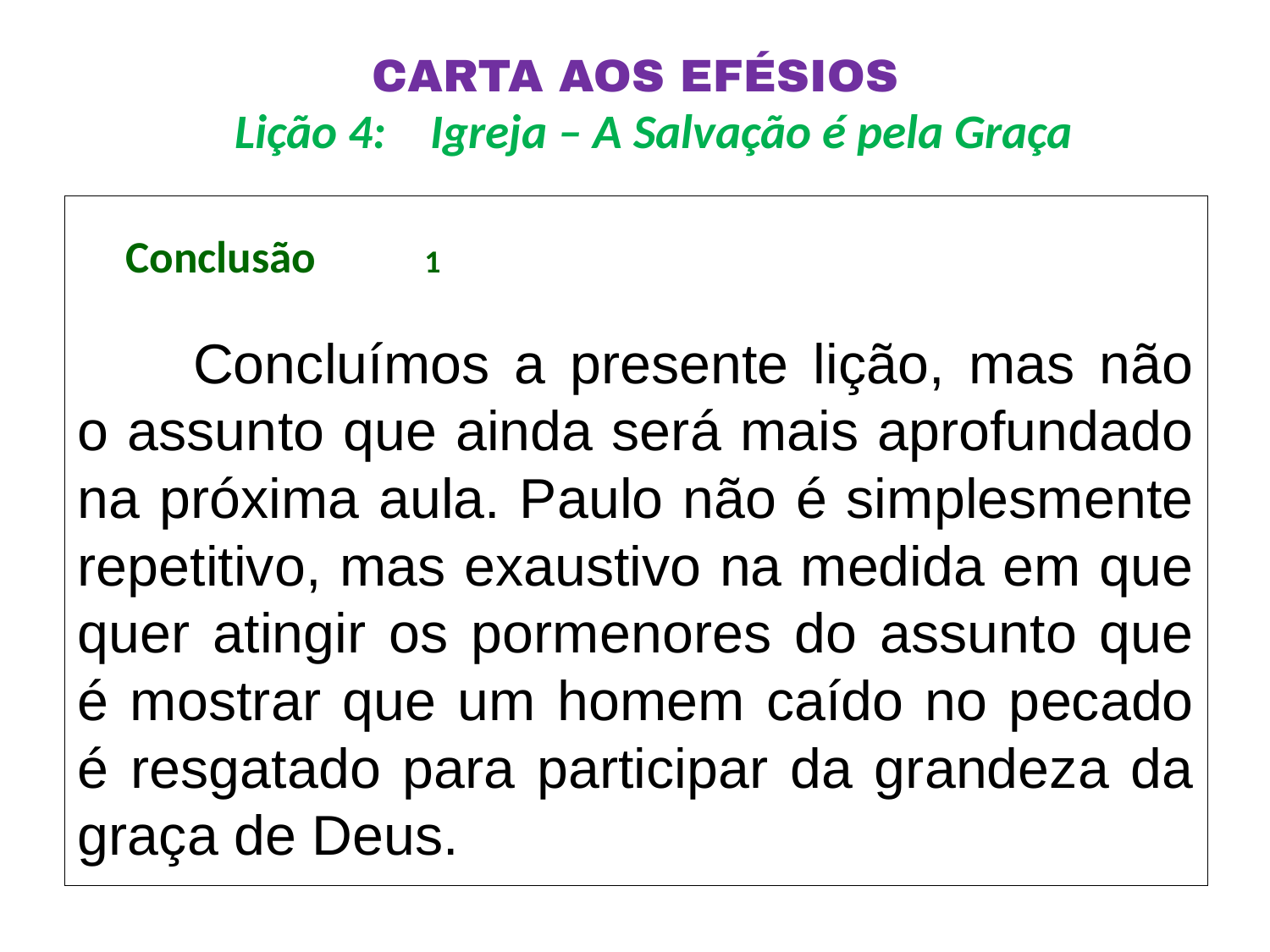

# CARTA AOS EFÉSIOS Lição 4:    Igreja – A Salvação é pela Graça
   Conclusão							1

	Concluímos a presente lição, mas não o assunto que ainda será mais aprofundado na próxima aula. Paulo não é simplesmente repetitivo, mas exaustivo na medida em que quer atingir os pormenores do assunto que é mostrar que um homem caído no pecado é resgatado para participar da grandeza da graça de Deus.